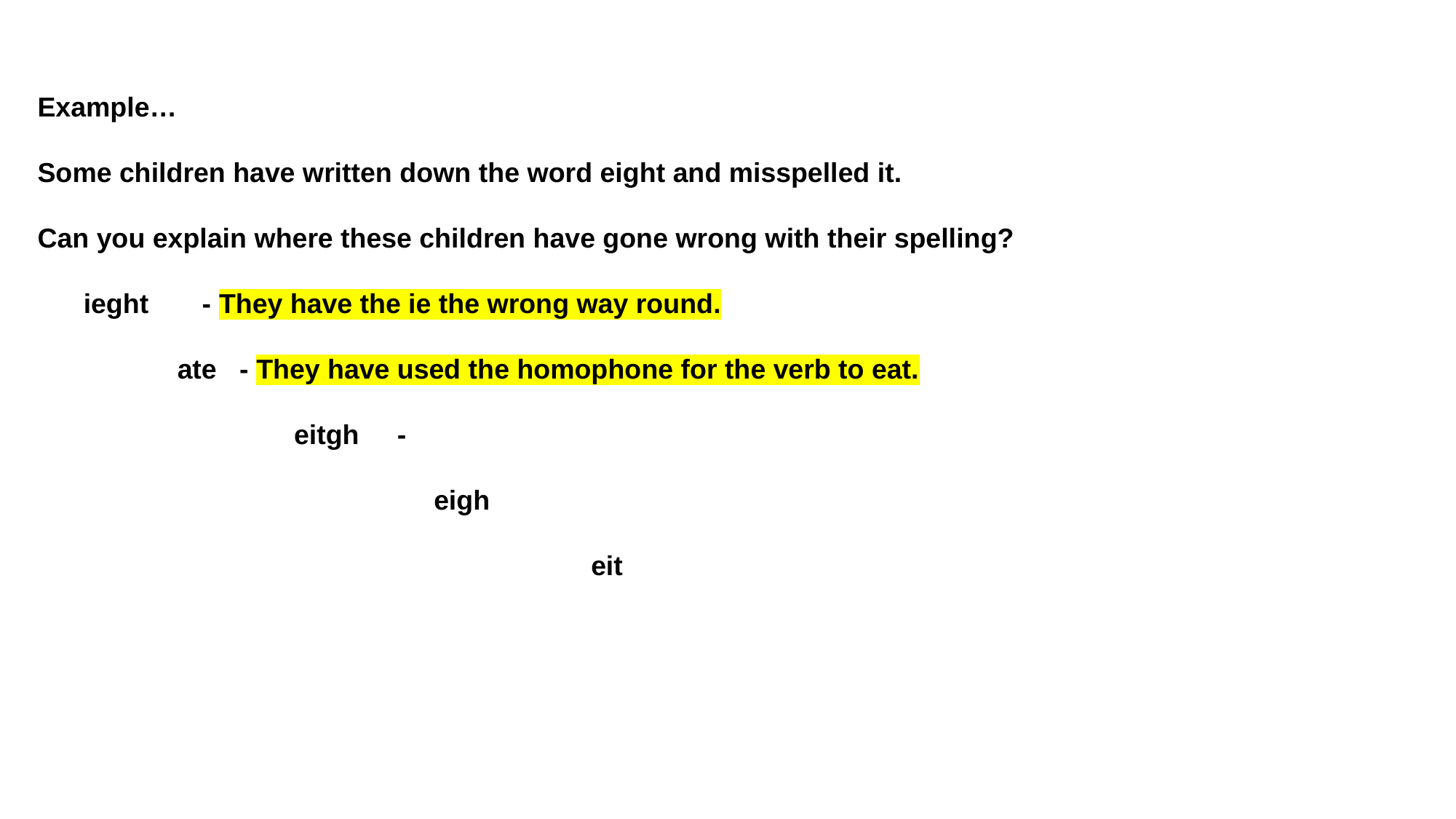

Example…

Some children have written down the word eight and misspelled it.

Can you explain where these children have gone wrong with their spelling?

      ieght       - They have the ie the wrong way round.

	    ate   - They have used the homophone for the verb to eat.

		     eitgh     -

			         eigh

					 eit